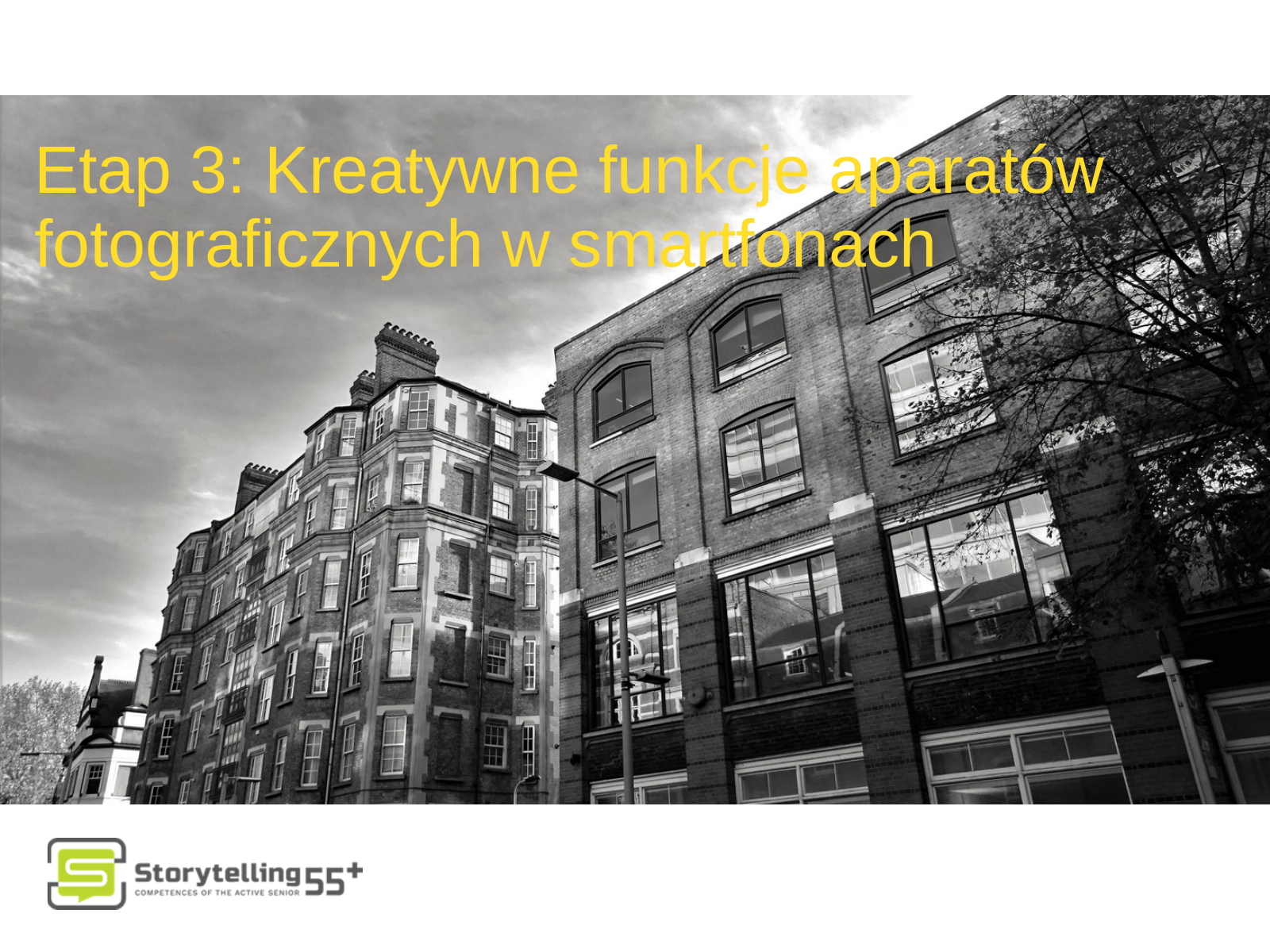

Etap 3: Kreatywne funkcje aparatów fotograficznych w smartfonach